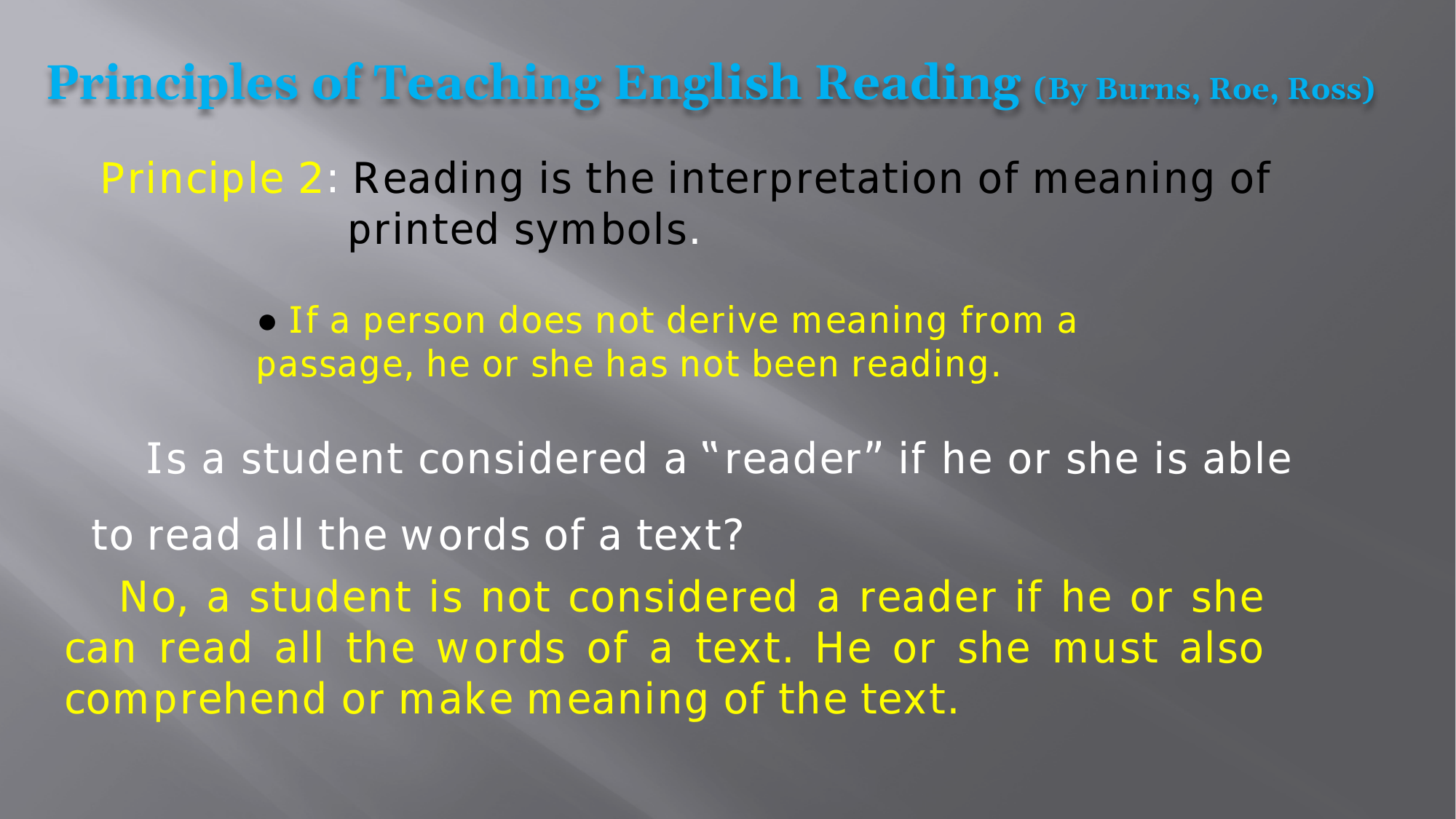

Principles of Teaching English Reading (By Burns, Roe, Ross)
Principle 2: Reading is the interpretation of meaning of
                    printed symbols.
● If a person does not derive meaning from a passage, he or she has not been reading.
Is a student considered a “reader” if he or she is able to read all the words of a text?
No, a student is not considered a reader if he or she can read all the words of a text. He or she must also comprehend or make meaning of the text.